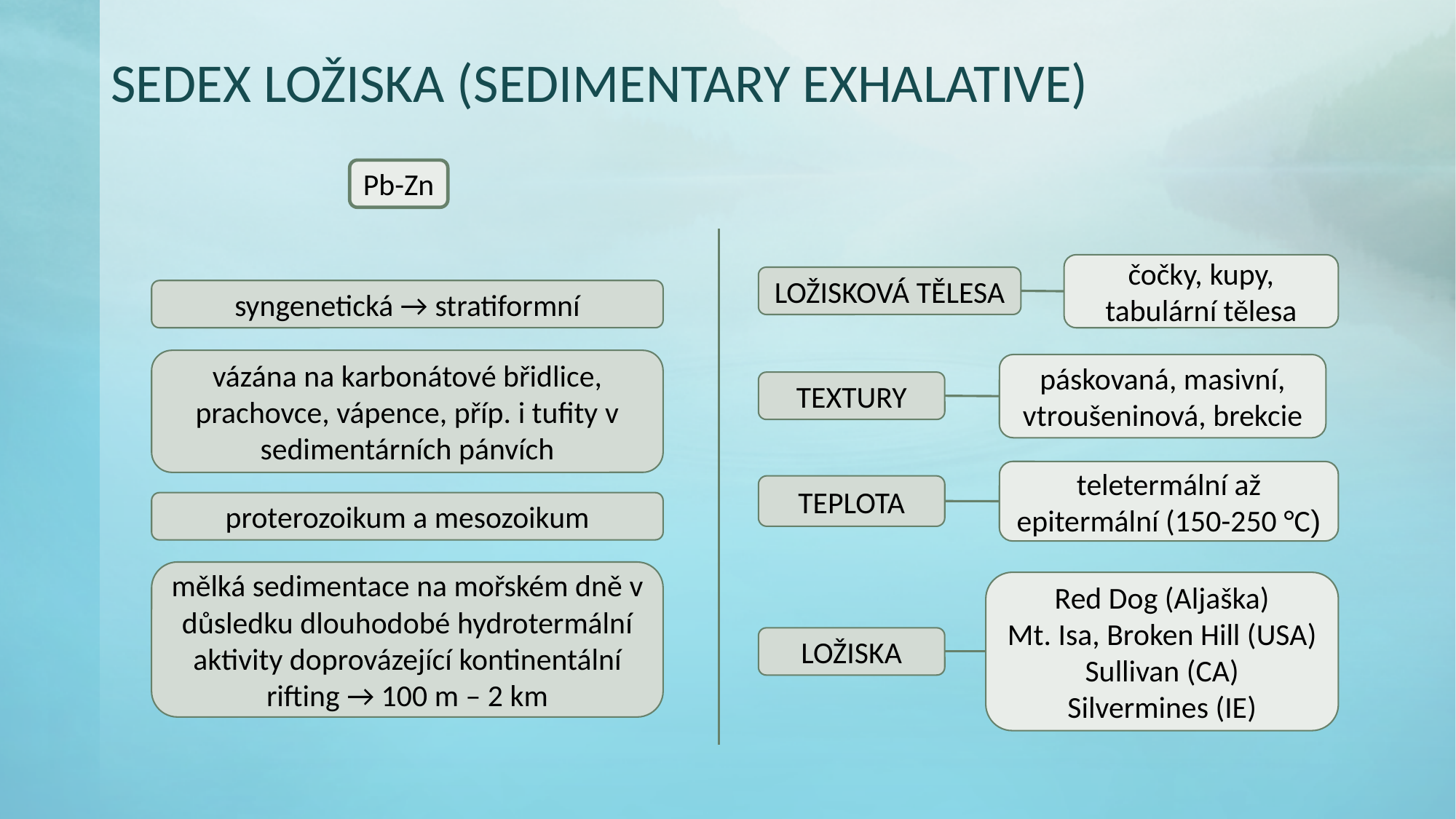

# SEDEX ložiska (Sedimentary exhalative)
Pb-Zn
čočky, kupy, tabulární tělesa
LOŽISKOVÁ TĚLESA
syngenetická → stratiformní
vázána na karbonátové břidlice, prachovce, vápence, příp. i tufity v sedimentárních pánvích
páskovaná, masivní, vtroušeninová, brekcie
Textury
teletermální až epitermální (150-250 °C)
TEPLOTA
proterozoikum a mesozoikum
mělká sedimentace na mořském dně v důsledku dlouhodobé hydrotermální aktivity doprovázející kontinentální rifting → 100 m – 2 km
Red Dog (Aljaška)
Mt. Isa, Broken Hill (USA)
Sullivan (CA)
Silvermines (IE)
ložiska